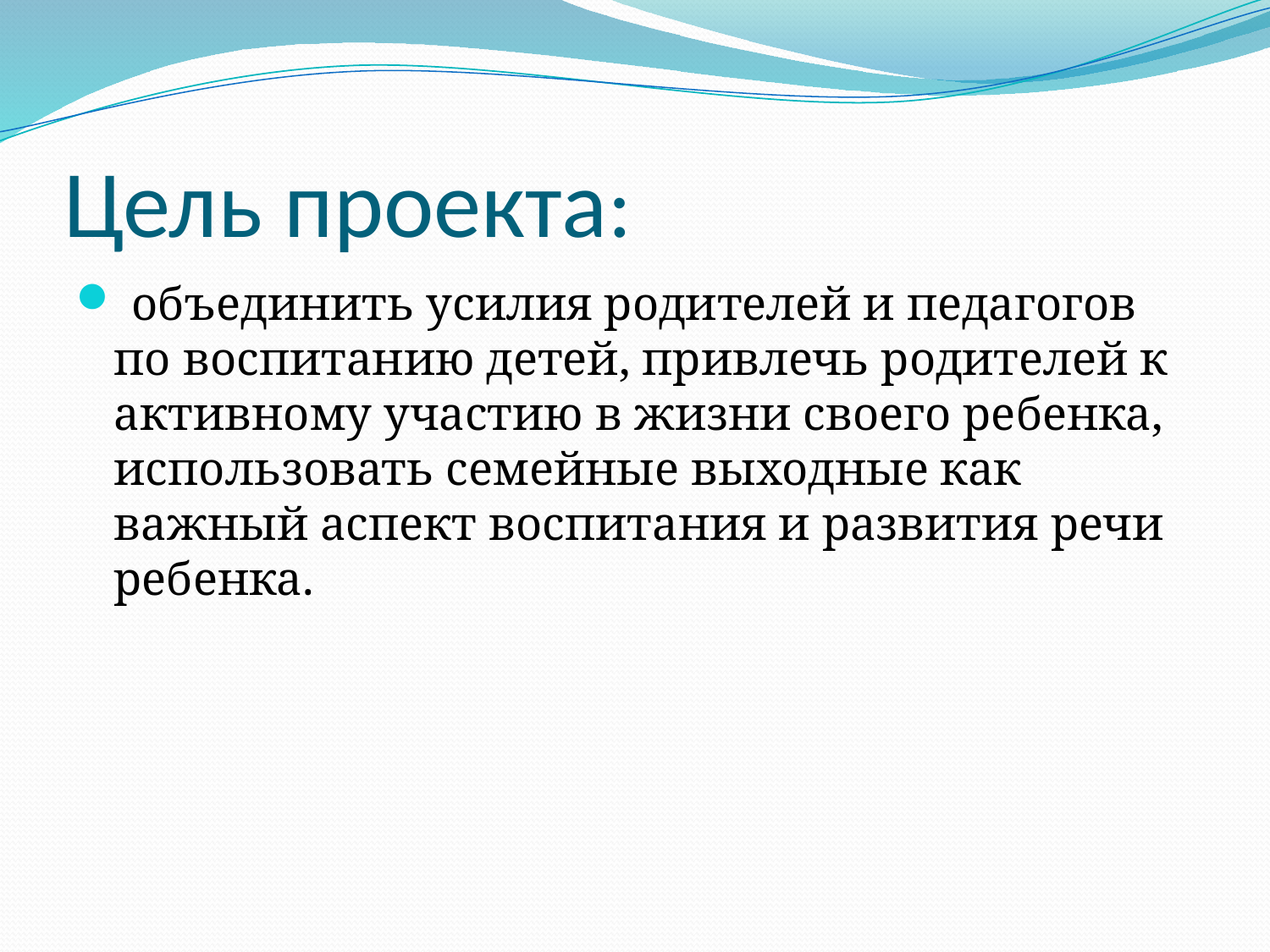

# Цель проекта:
 объединить усилия родителей и педагогов по воспитанию детей, привлечь родителей к активному участию в жизни своего ребенка, использовать семейные выходные как важный аспект воспитания и развития речи ребенка.